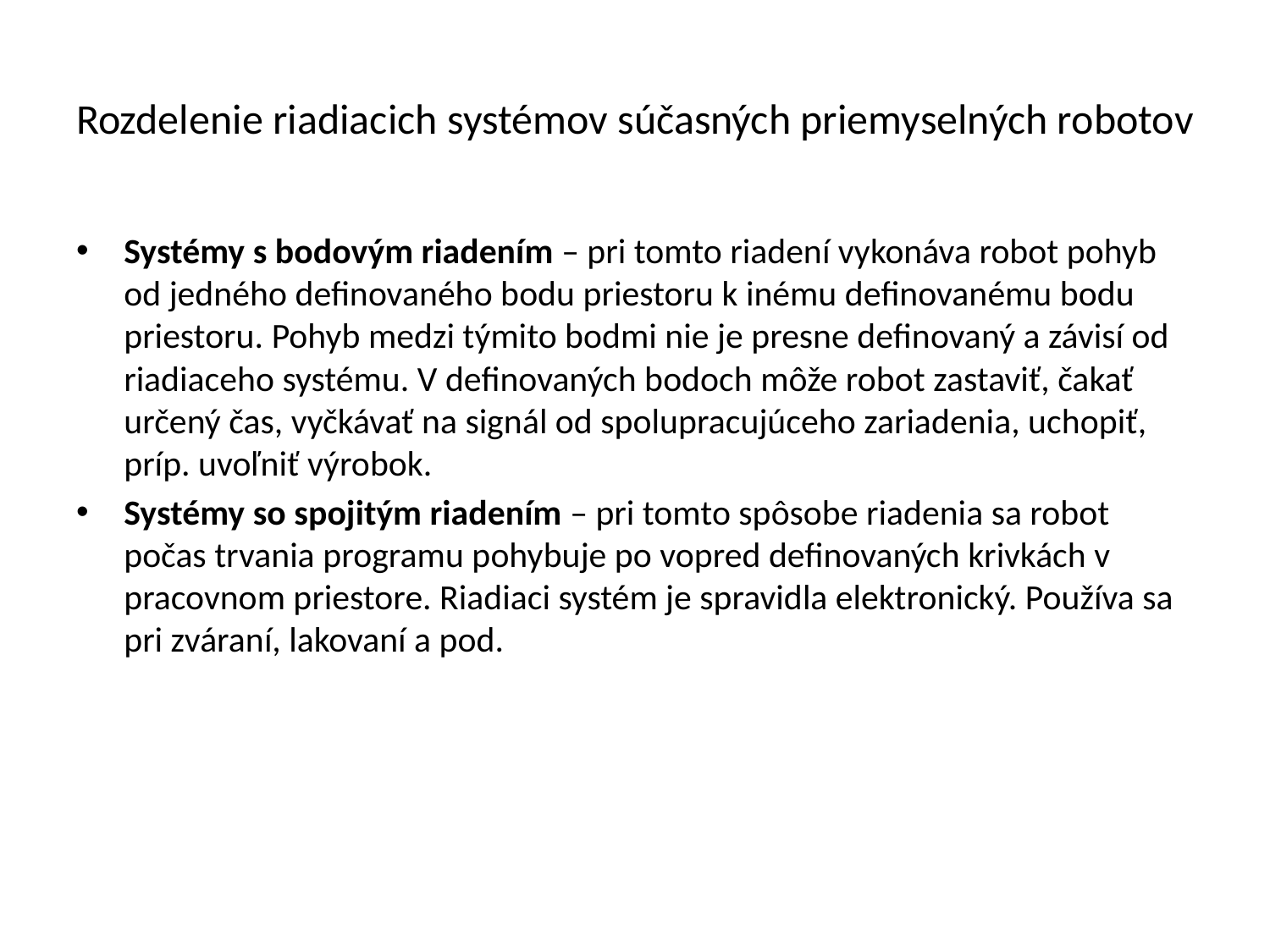

# Rozdelenie riadiacich systémov súčasných priemyselných robotov
Systémy s bodovým riadením – pri tomto riadení vykonáva robot pohyb od jedného definovaného bodu priestoru k inému definovanému bodu priestoru. Pohyb medzi týmito bodmi nie je presne definovaný a závisí od riadiaceho systému. V definovaných bodoch môže robot zastaviť, čakať určený čas, vyčkávať na signál od spolupracujúceho zariadenia, uchopiť, príp. uvoľniť výrobok.
Systémy so spojitým riadením – pri tomto spôsobe riadenia sa robot počas trvania programu pohybuje po vopred definovaných krivkách v pracovnom priestore. Riadiaci systém je spravidla elektronický. Používa sa pri zváraní, lakovaní a pod.